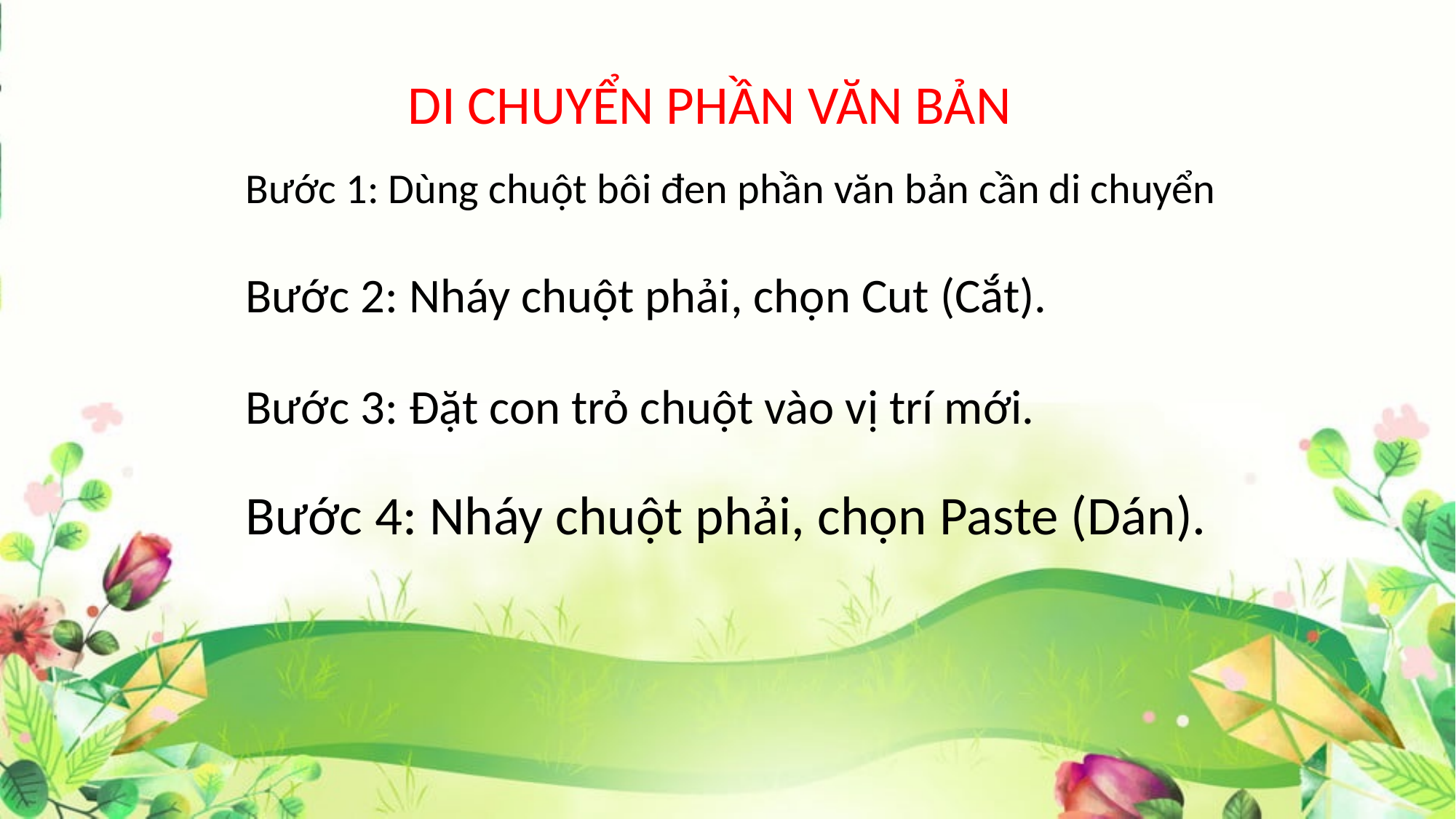

DI CHUYỂN PHẦN VĂN BẢN
Bước 1: Dùng chuột bôi đen phần văn bản cần di chuyển
Bước 2: Nháy chuột phải, chọn Cut (Cắt).
Bước 3: Đặt con trỏ chuột vào vị trí mới.
Bước 4: Nháy chuột phải, chọn Paste (Dán).